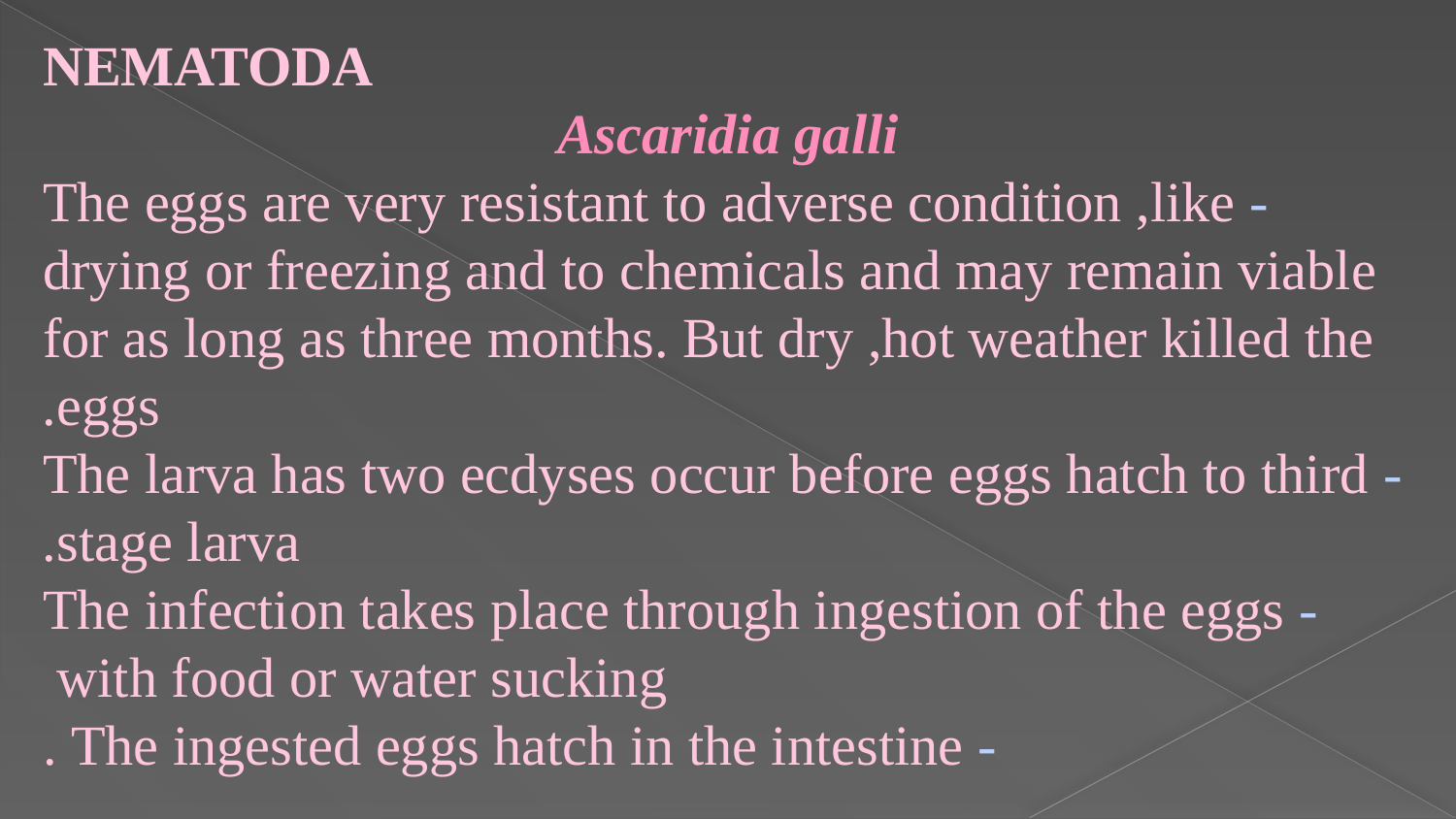

NEMATODA
Ascaridia galli
- The eggs are very resistant to adverse condition ,like drying or freezing and to chemicals and may remain viable for as long as three months. But dry ,hot weather killed the eggs.
- The larva has two ecdyses occur before eggs hatch to third stage larva.
- The infection takes place through ingestion of the eggs with food or water sucking
- The ingested eggs hatch in the intestine .